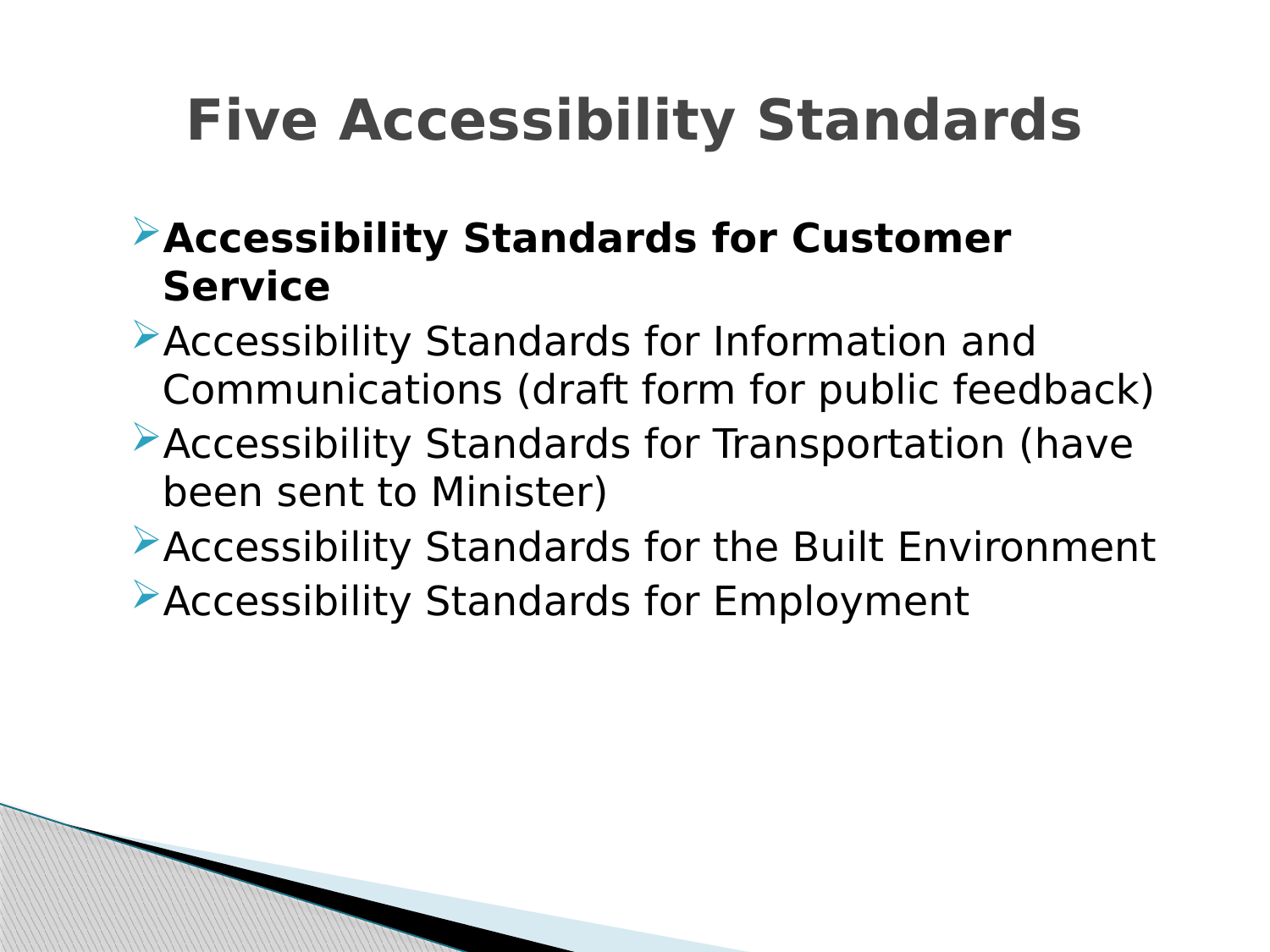

# Five Accessibility Standards
Accessibility Standards for Customer Service
Accessibility Standards for Information and Communications (draft form for public feedback)
Accessibility Standards for Transportation (have been sent to Minister)
Accessibility Standards for the Built Environment
Accessibility Standards for Employment